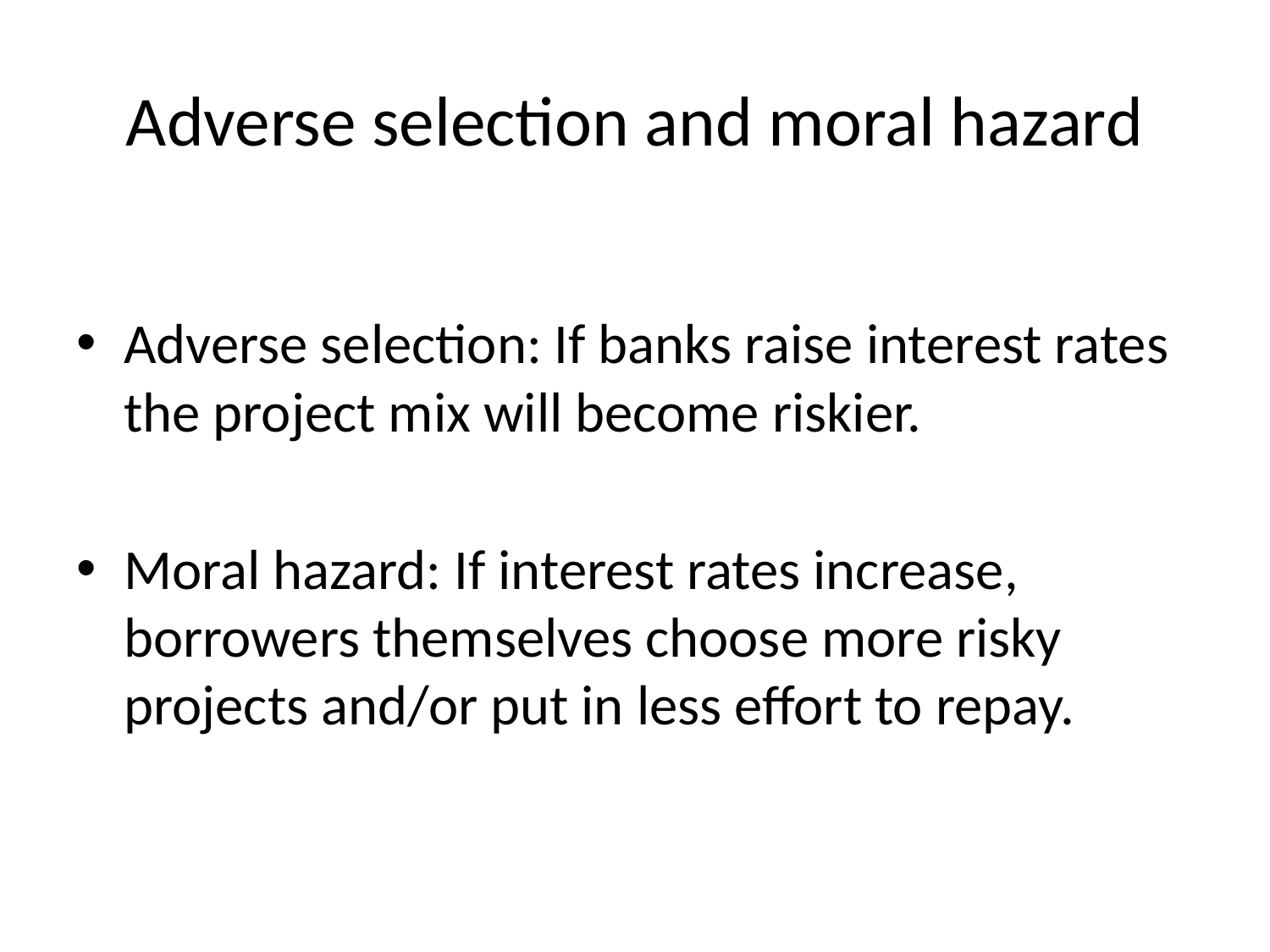

# Adverse selection and moral hazard

Adverse selection: If banks raise interest rates the project mix will become riskier.

Moral hazard: If interest rates increase, borrowers themselves choose more risky projects and/or put in less effort to repay.